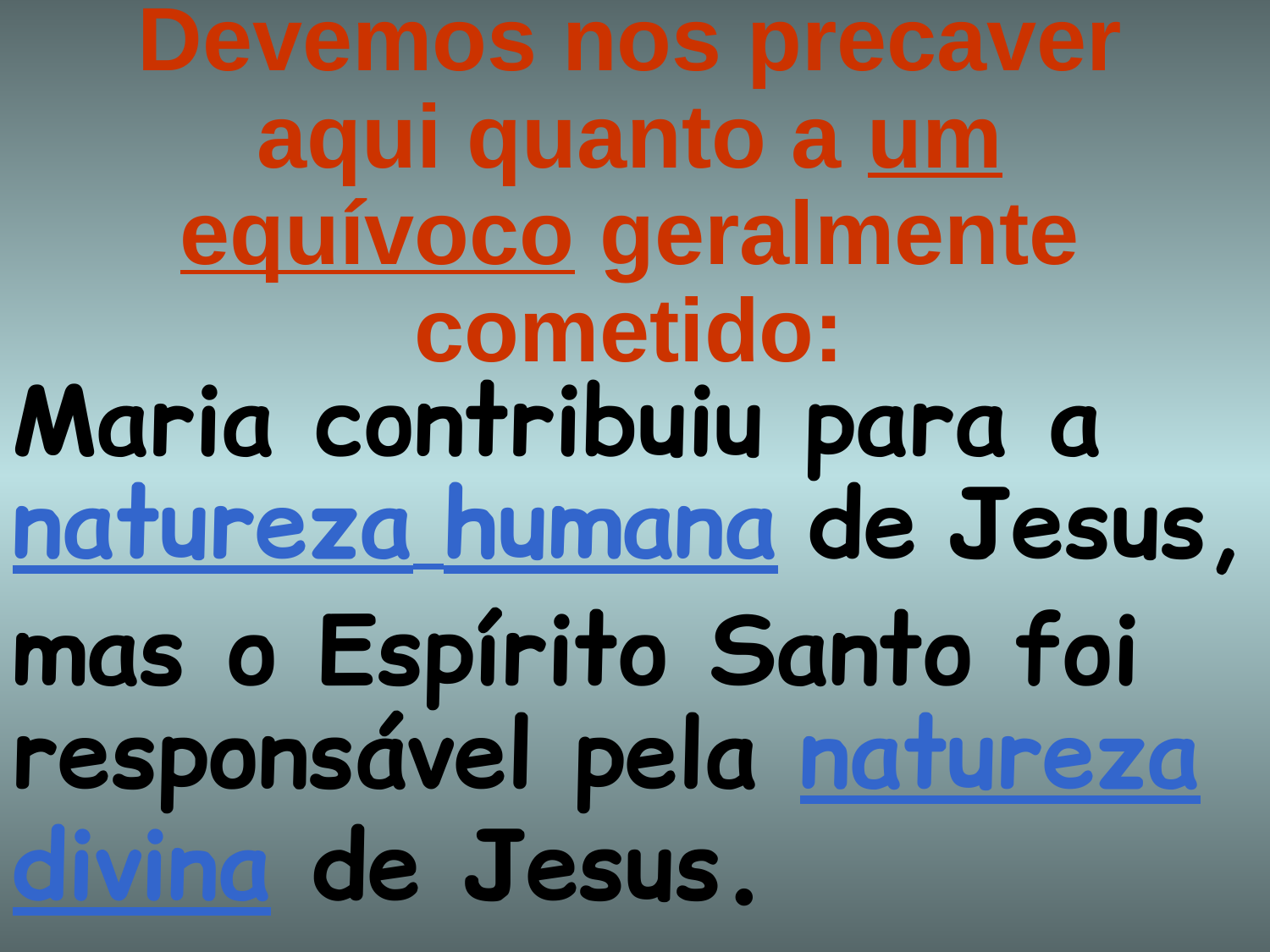

# Devemos nos precaver aqui quanto a um equívoco geralmente cometido:
Maria contribuiu para a natureza humana de Jesus,
mas o Espírito Santo foi responsável pela natureza divina de Jesus.